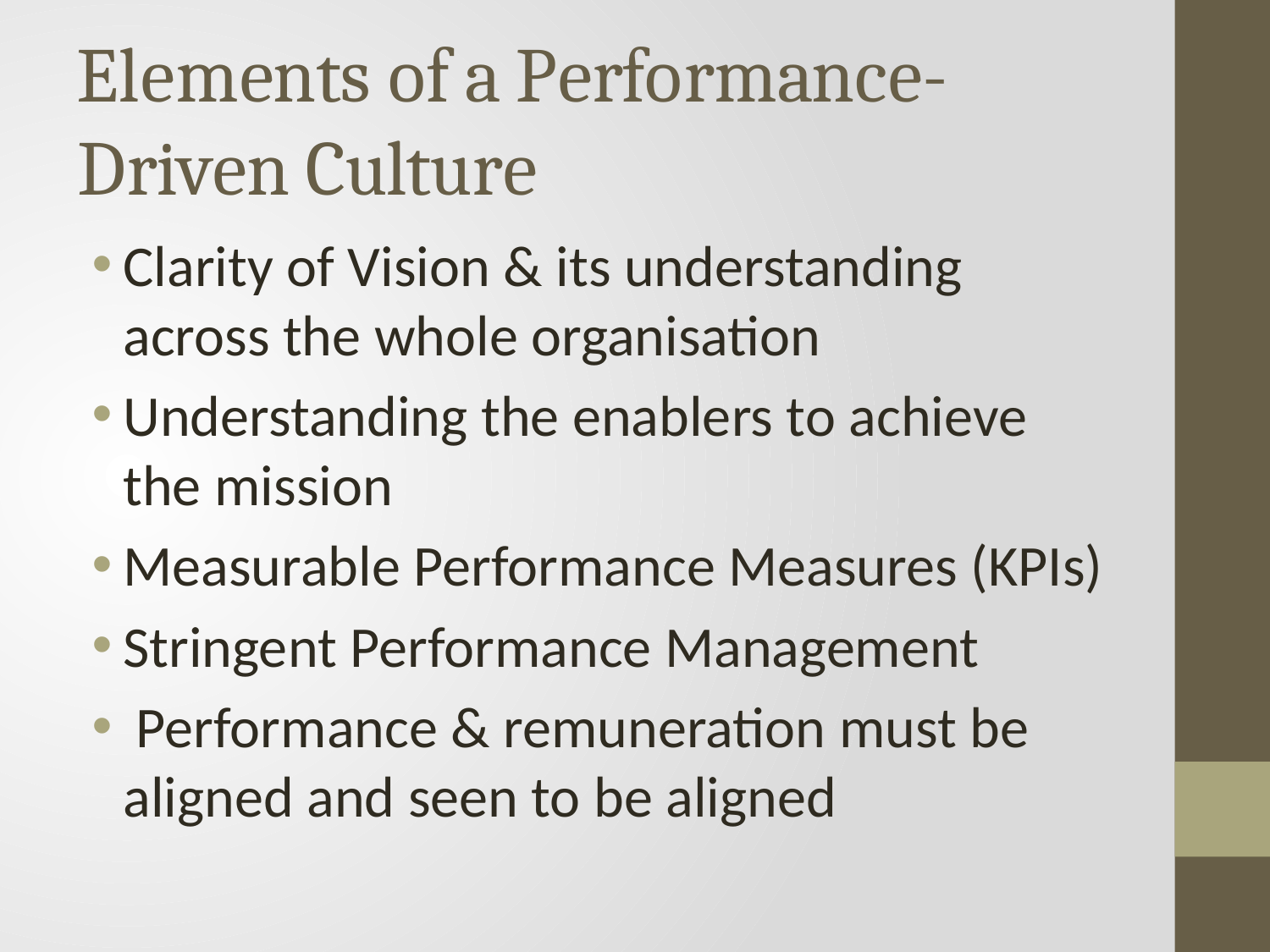

# Elements of a Performance-Driven Culture
Clarity of Vision & its understanding across the whole organisation
Understanding the enablers to achieve the mission
Measurable Performance Measures (KPIs)
Stringent Performance Management
 Performance & remuneration must be aligned and seen to be aligned